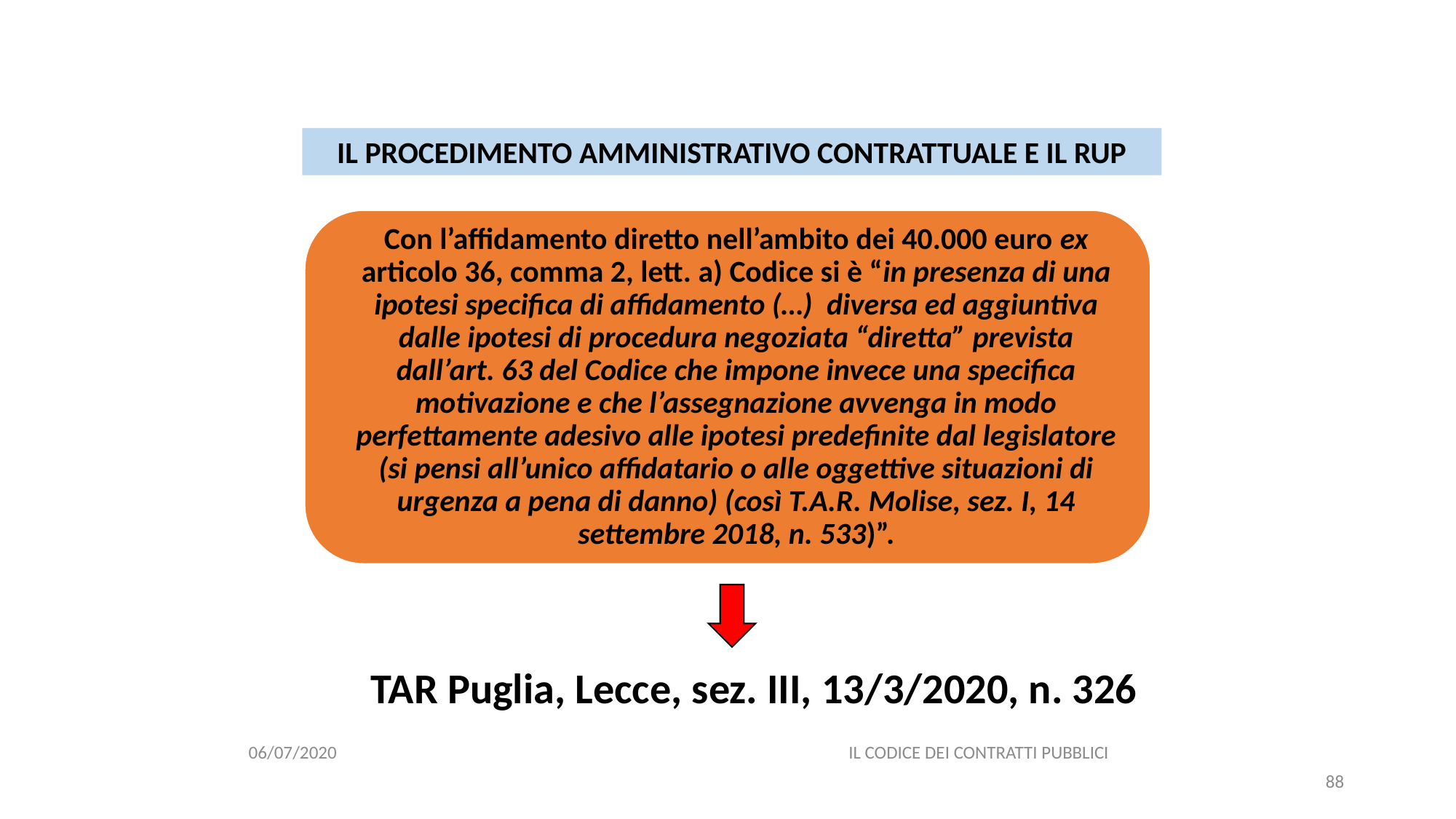

#
IL PROCEDIMENTO AMMINISTRATIVO CONTRATTUALE E IL RUP
Con l’affidamento diretto nell’ambito dei 40.000 euro ex articolo 36, comma 2, lett. a) Codice si è “in presenza di una ipotesi specifica di affidamento (…)  diversa ed aggiuntiva dalle ipotesi di procedura negoziata “diretta” prevista dall’art. 63 del Codice che impone invece una specifica motivazione e che l’assegnazione avvenga in modo perfettamente adesivo alle ipotesi predefinite dal legislatore (si pensi all’unico affidatario o alle oggettive situazioni di urgenza a pena di danno) (così T.A.R. Molise, sez. I, 14 settembre 2018, n. 533)”.

TAR Puglia, Lecce, sez. III, 13/3/2020, n. 326

06/07/2020
IL CODICE DEI CONTRATTI PUBBLICI
88